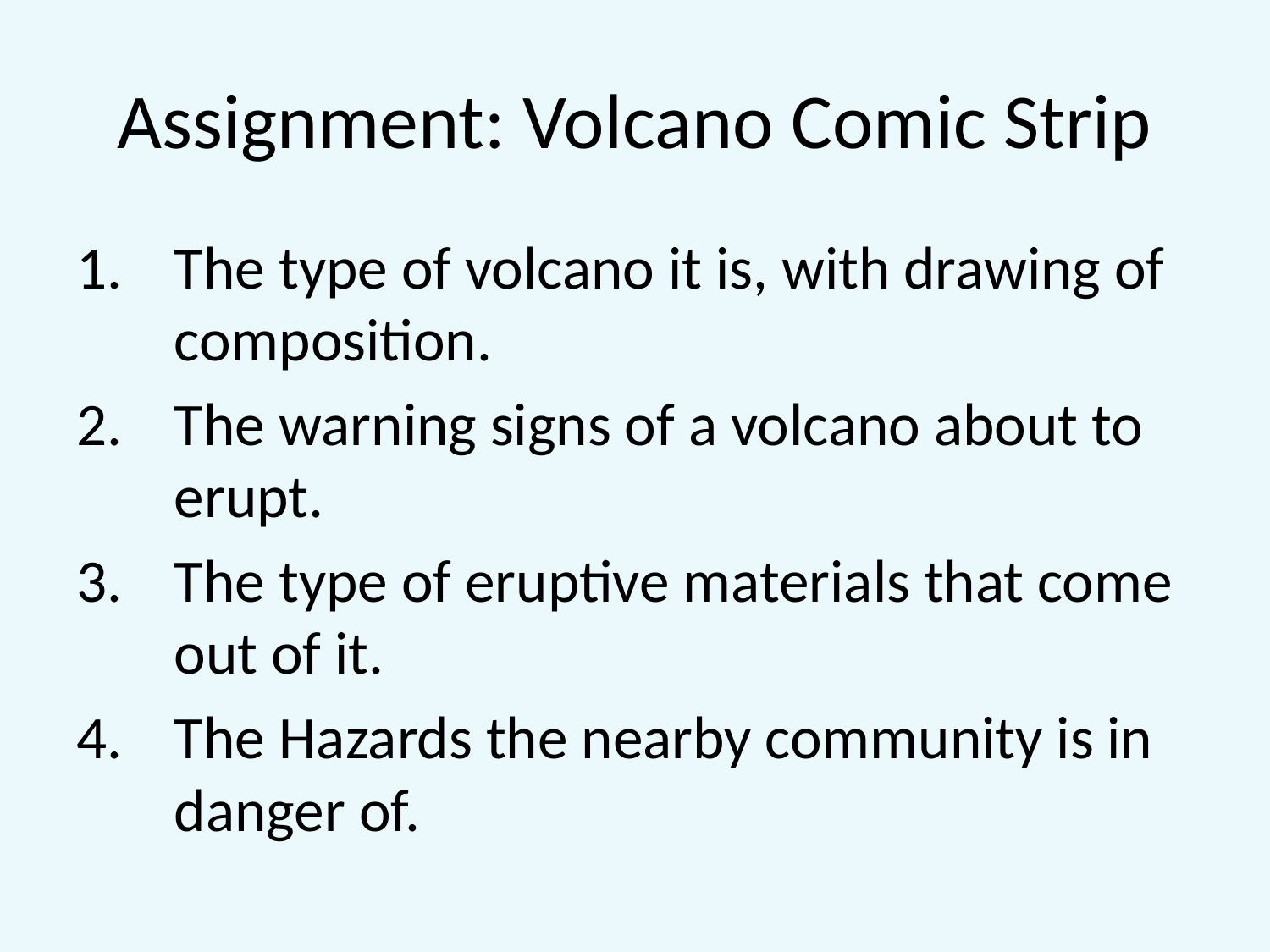

# Assignment: Volcano Comic Strip
The type of volcano it is, with drawing of composition.
The warning signs of a volcano about to erupt.
The type of eruptive materials that come out of it.
The Hazards the nearby community is in danger of.